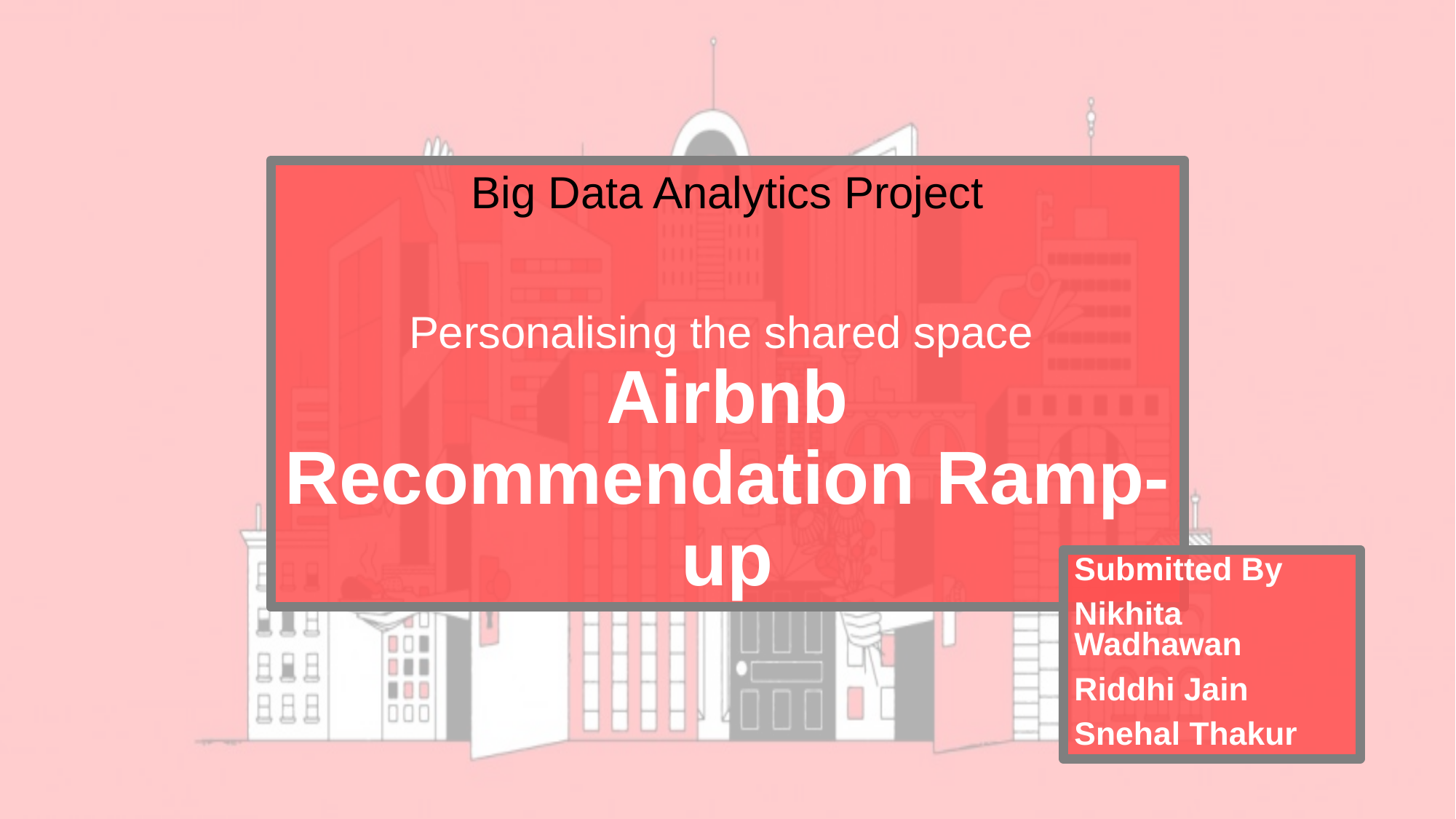

# Big Data Analytics Project
Personalising the shared space
Airbnb Recommendation Ramp-up
Submitted By
Nikhita Wadhawan
Riddhi Jain
Snehal Thakur